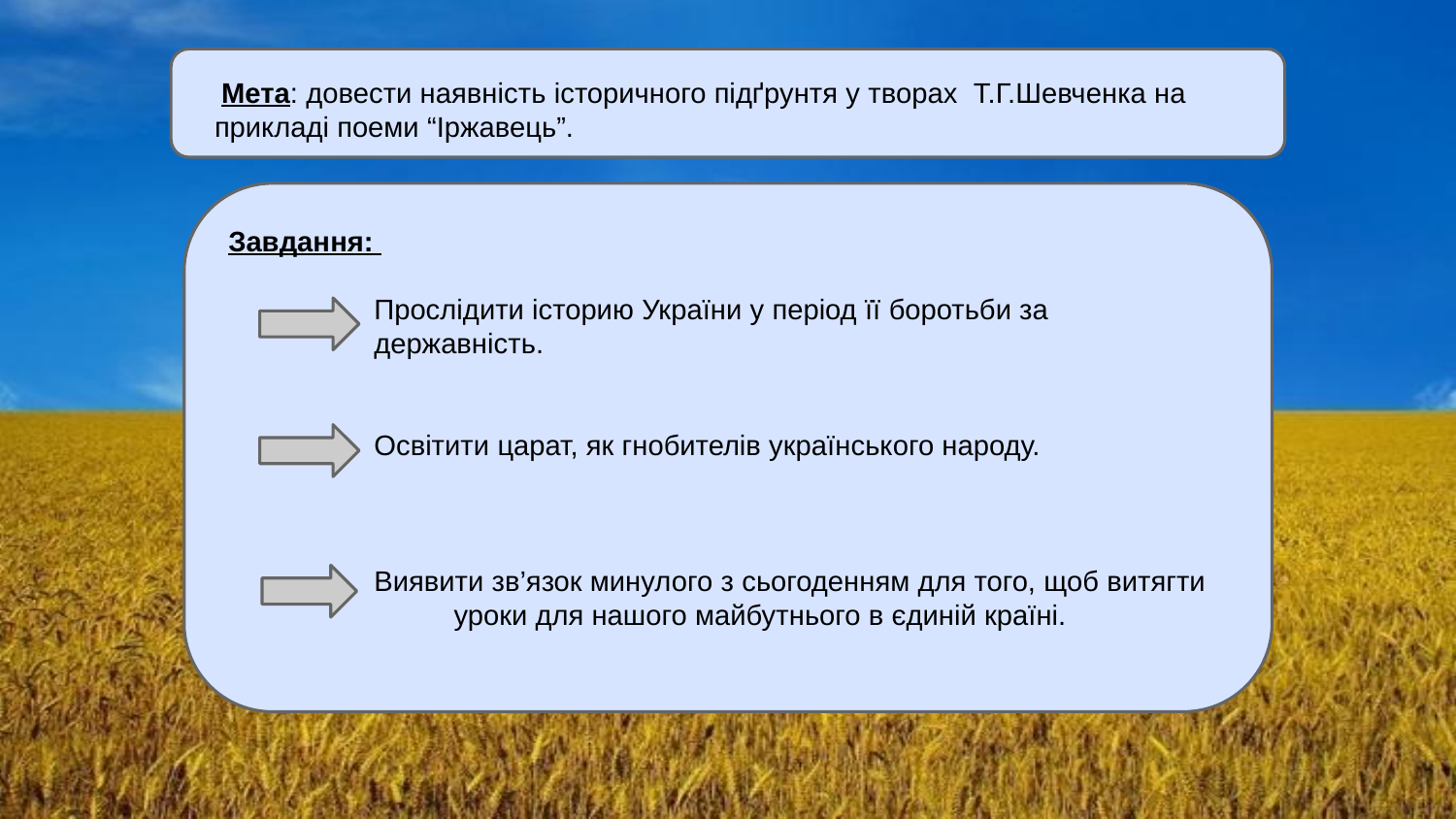

Мета: довести наявність історичного підґрунтя у творах  Т.Г.Шевченка на прикладі поеми “Іржавець”.

Завдання:

Прослідити історию України у період її боротьби за      державність.

Освітити царат, як гнобителів українського народу.

       	Виявити зв’язок минулого з сьогоденням для того, щоб витягти         	          уроки для нашого майбутнього в єдиній країні.